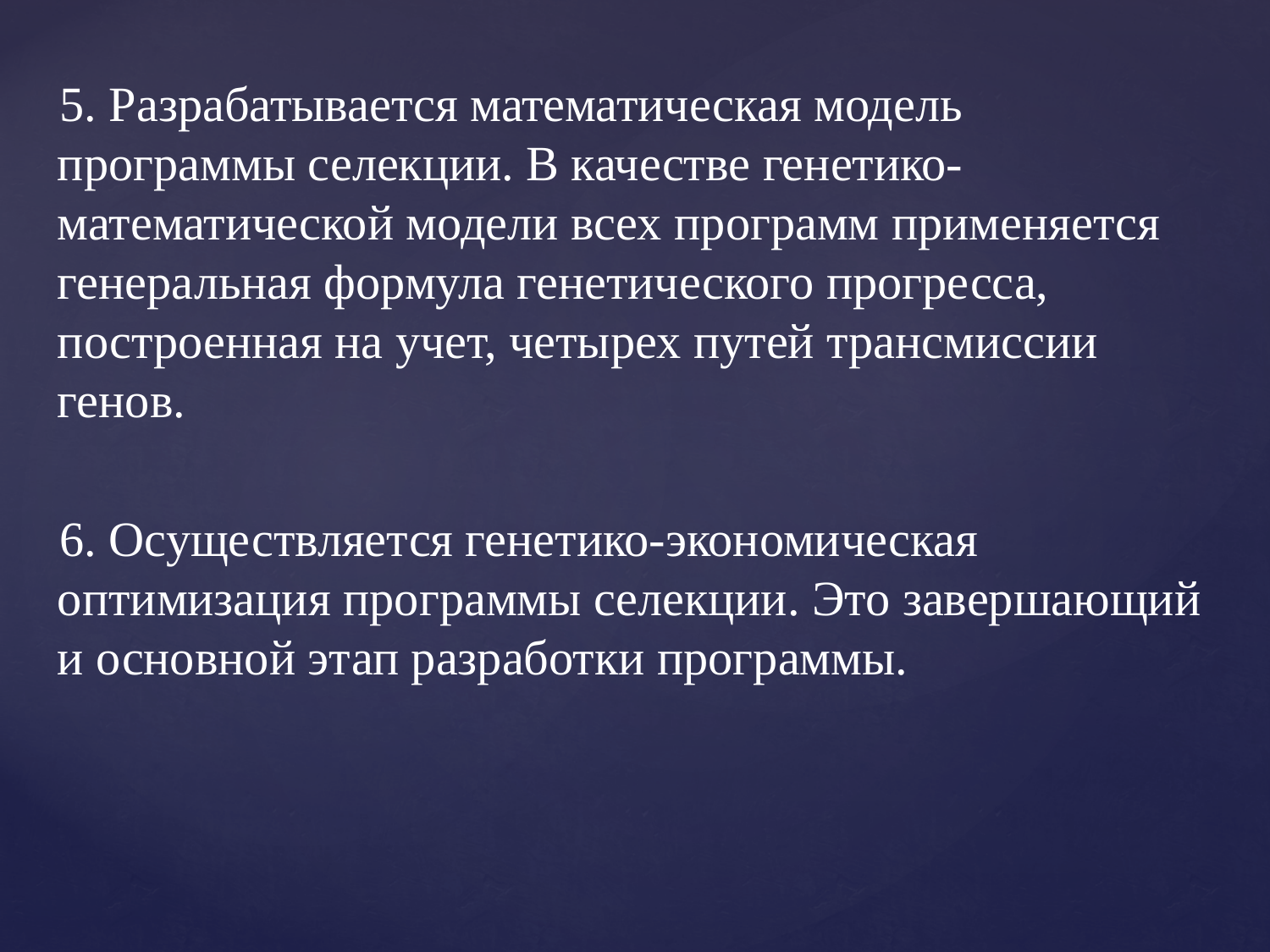

5. Разрабатывается математическая модель программы селекции. В качестве генетико-математической модели всех программ применяется генеральная формула генетического прогресса, построенная на учет, четырех путей трансмиссии генов.

6. Осуществляется генетико-экономическая оптимизация программы селекции. Это завершающий и основной этап разработки программы.